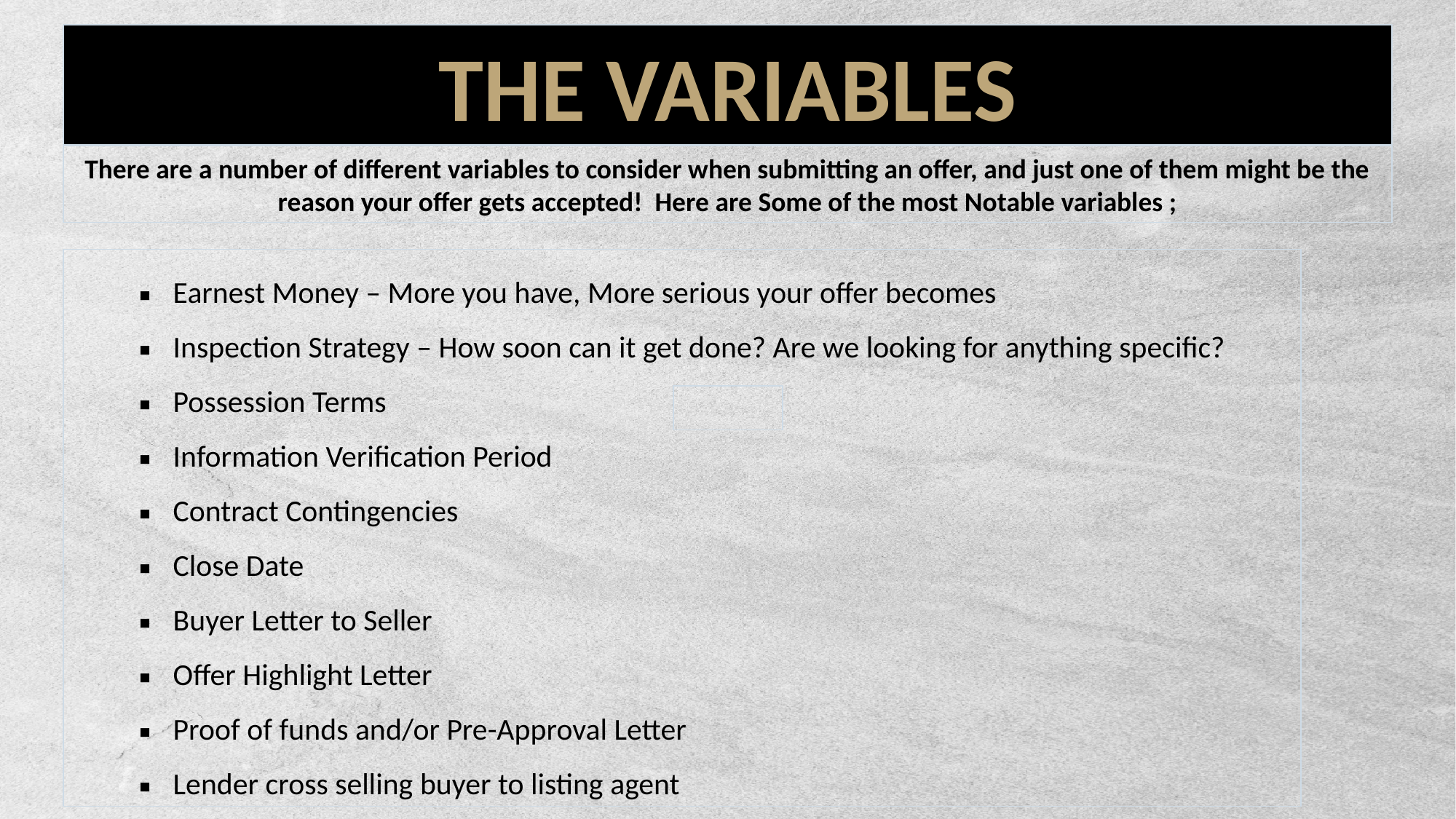

THE VARIABLES
There are a number of different variables to consider when submitting an offer, and just one of them might be the reason your offer gets accepted!  Here are Some of the most Notable variables ;
Earnest Money – More you have, More serious your offer becomes
Inspection Strategy – How soon can it get done? Are we looking for anything specific?
Possession Terms
Information Verification Period
Contract Contingencies
Close Date
Buyer Letter to Seller
Offer Highlight Letter
Proof of funds and/or Pre-Approval Letter
Lender cross selling buyer to listing agent